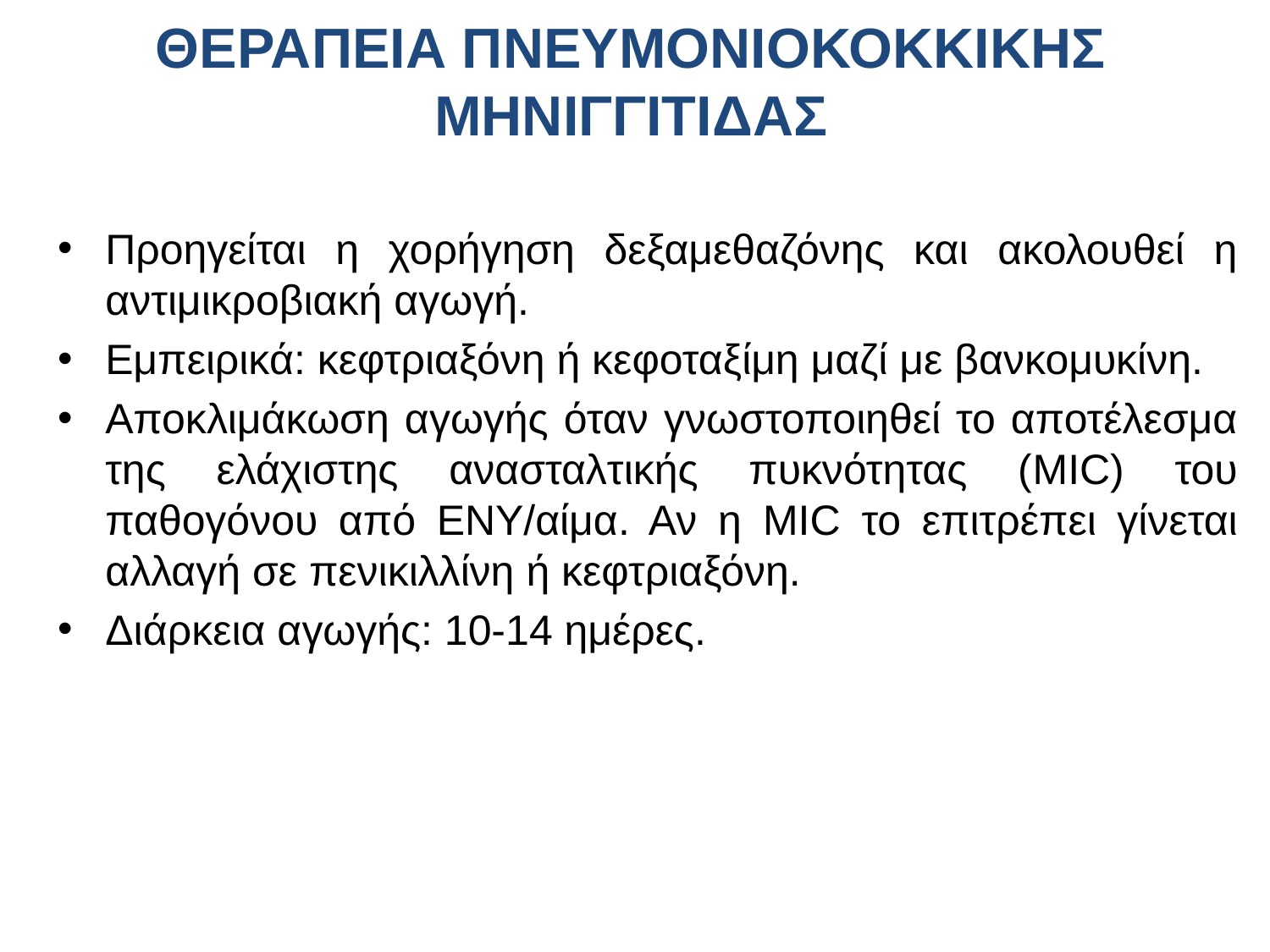

# ΘΕΡΑΠΕΙΑ ΠΝΕΥΜΟΝΙΟΚΟΚΚΙΚΗΣ ΜΗΝΙΓΓΙΤΙΔΑΣ
Προηγείται η χορήγηση δεξαμεθαζόνης και ακολουθεί η αντιμικροβιακή αγωγή.
Εμπειρικά: κεφτριαξόνη ή κεφοταξίμη μαζί με βανκομυκίνη.
Αποκλιμάκωση αγωγής όταν γνωστοποιηθεί το αποτέλεσμα της ελάχιστης ανασταλτικής πυκνότητας (MIC) του παθογόνου από ΕΝΥ/αίμα. Αν η MIC το επιτρέπει γίνεται αλλαγή σε πενικιλλίνη ή κεφτριαξόνη.
Διάρκεια αγωγής: 10-14 ημέρες.